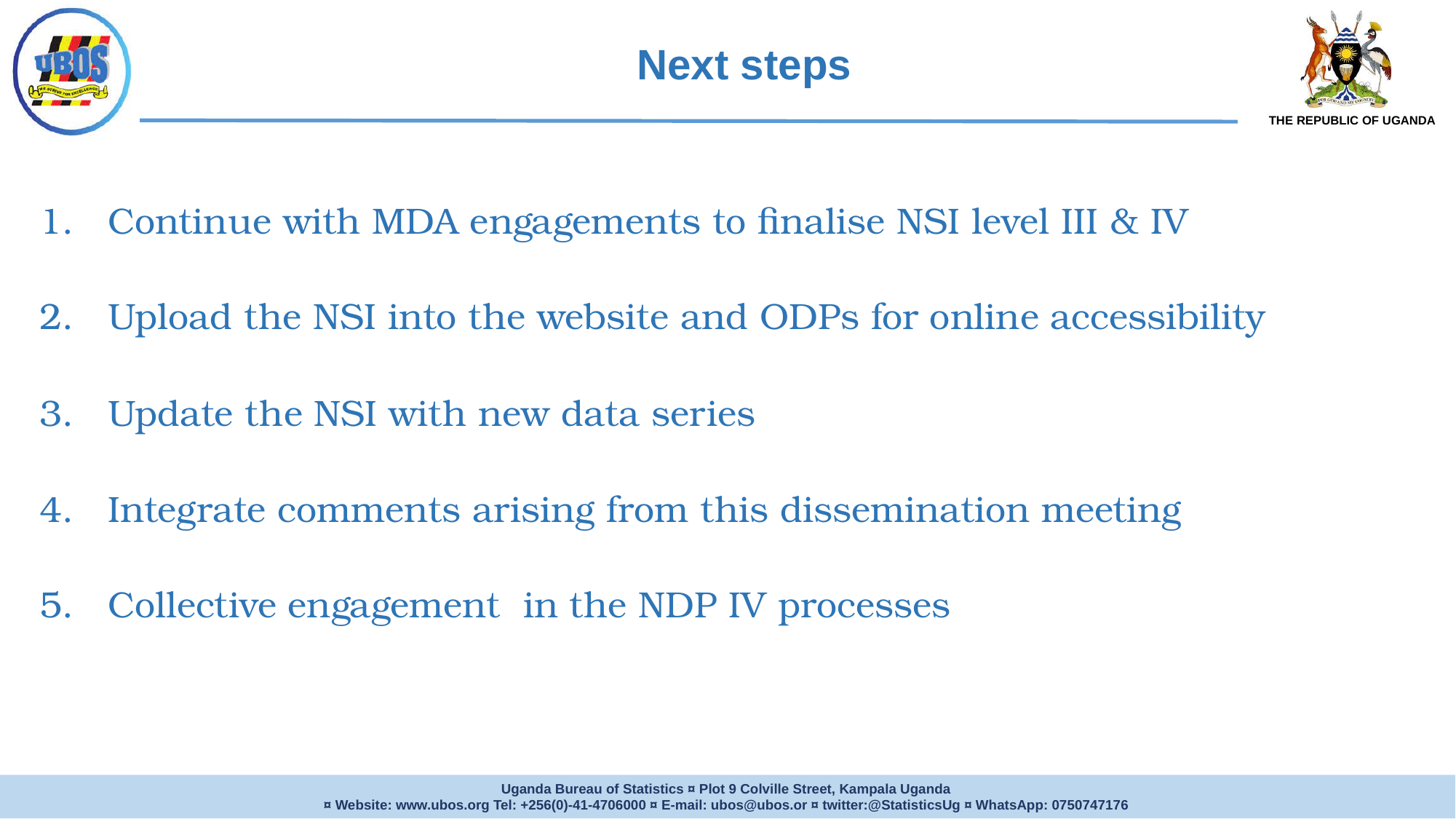

Next steps
Continue with MDA engagements to finalise NSI level III & IV
Upload the NSI into the website and ODPs for online accessibility
Update the NSI with new data series
Integrate comments arising from this dissemination meeting
Collective engagement  in the NDP IV processes